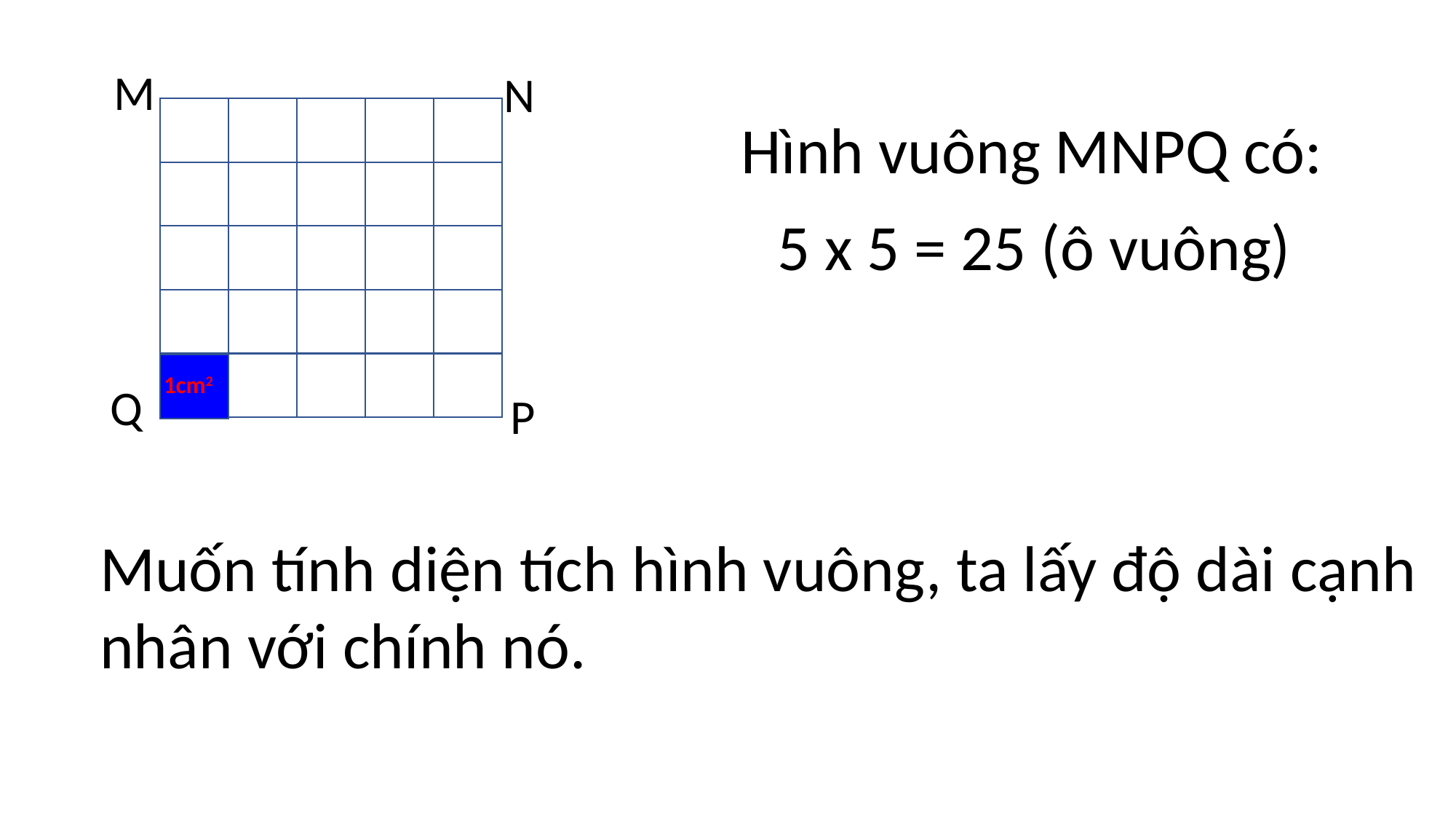

M
N

Hình vuông MNPQ có:

5 x 5 = 25 (ô vuông)

1cm2
Q
P
Muốn tính diện tích hình vuông, ta lấy độ dài cạnh nhân với chính nó.